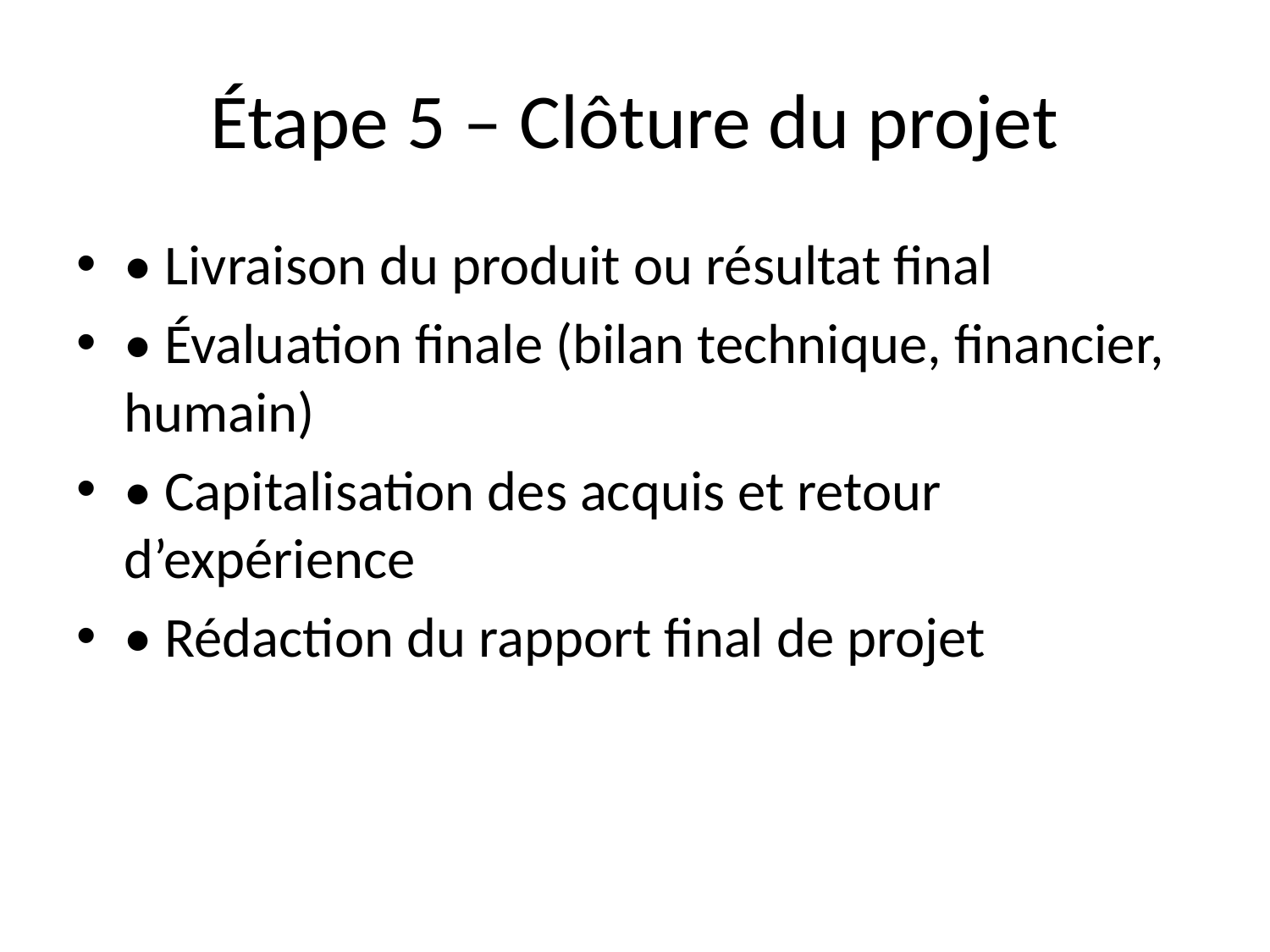

# Étape 5 – Clôture du projet
• Livraison du produit ou résultat final
• Évaluation finale (bilan technique, financier, humain)
• Capitalisation des acquis et retour d’expérience
• Rédaction du rapport final de projet